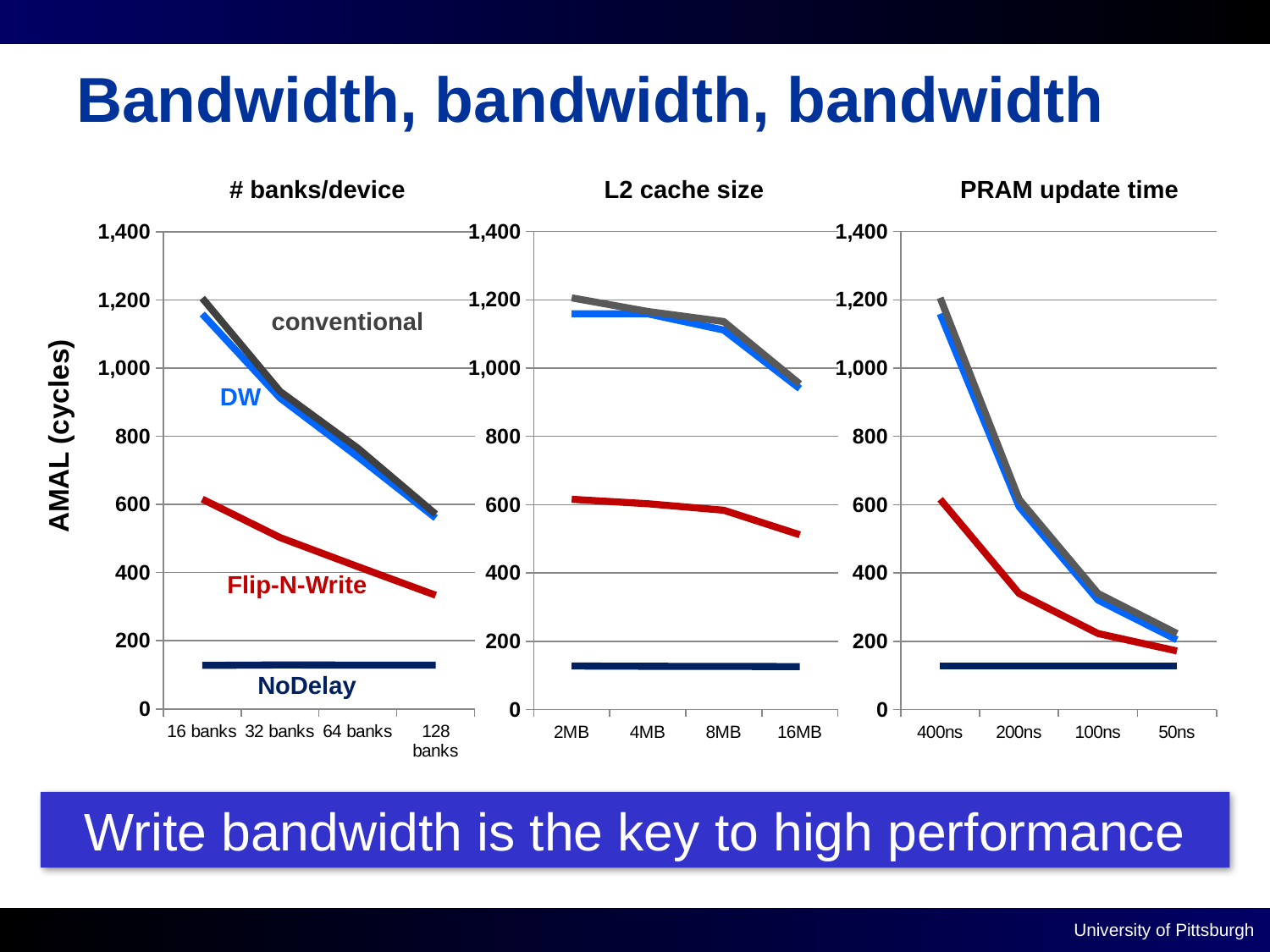

# Bandwidth, bandwidth, bandwidth
# banks/device
L2 cache size
PRAM update time

### Chart

| Category |  |  |  |  |
|---|---|---|---|---|
| 16 banks | 1158.9486857142879 | 1205.579085714286 | 615.7128428571435 | 127.68554285714272 |
| 32 banks | 912.3565571428564 | 931.6925 | 502.76910000000004 | 128.9309285714286 |
| 64 banks | 739.9925714285715 | 765.139142857143 | 417.40017142857073 | 128.48594285714287 |
| 128 banks | 560.0360714285715 | 571.4872571428572 | 333.47248571428565 | 128.2493857142855 |

### Chart

| Category |  |  |  |  |
|---|---|---|---|---|
| 2MB | 1158.9486857142879 | 1205.579085714286 | 615.7128428571435 | 127.68554285714272 |
| 4MB | 1159.0088714285728 | 1165.703 | 602.6714714285725 | 126.83044285714278 |
| 8MB | 1111.2193714285715 | 1136.3020714285715 | 583.6768857142857 | 126.40937142857138 |
| 16MB | 939.7375000000001 | 953.374057142857 | 511.7868285714286 | 125.85008571428564 |

### Chart

| Category |  |  |  |  |
|---|---|---|---|---|
| 400ns | 1158.9486857142879 | 1205.579085714286 | 615.7128428571435 | 127.68554285714272 |
| 200ns | 594.0477714285715 | 615.7128428571435 | 339.8740142857143 | 127.68554285714272 |
| 100ns | 320.76487142857144 | 339.8740142857143 | 222.81775714285712 | 127.68554285714272 |
| 50ns | 204.48864285714302 | 222.81775714285712 | 171.62650000000002 | 127.68554285714272 |
conventional
DW
AMAL (cycles)
Flip-N-Write
NoDelay
Write bandwidth is the key to high performance